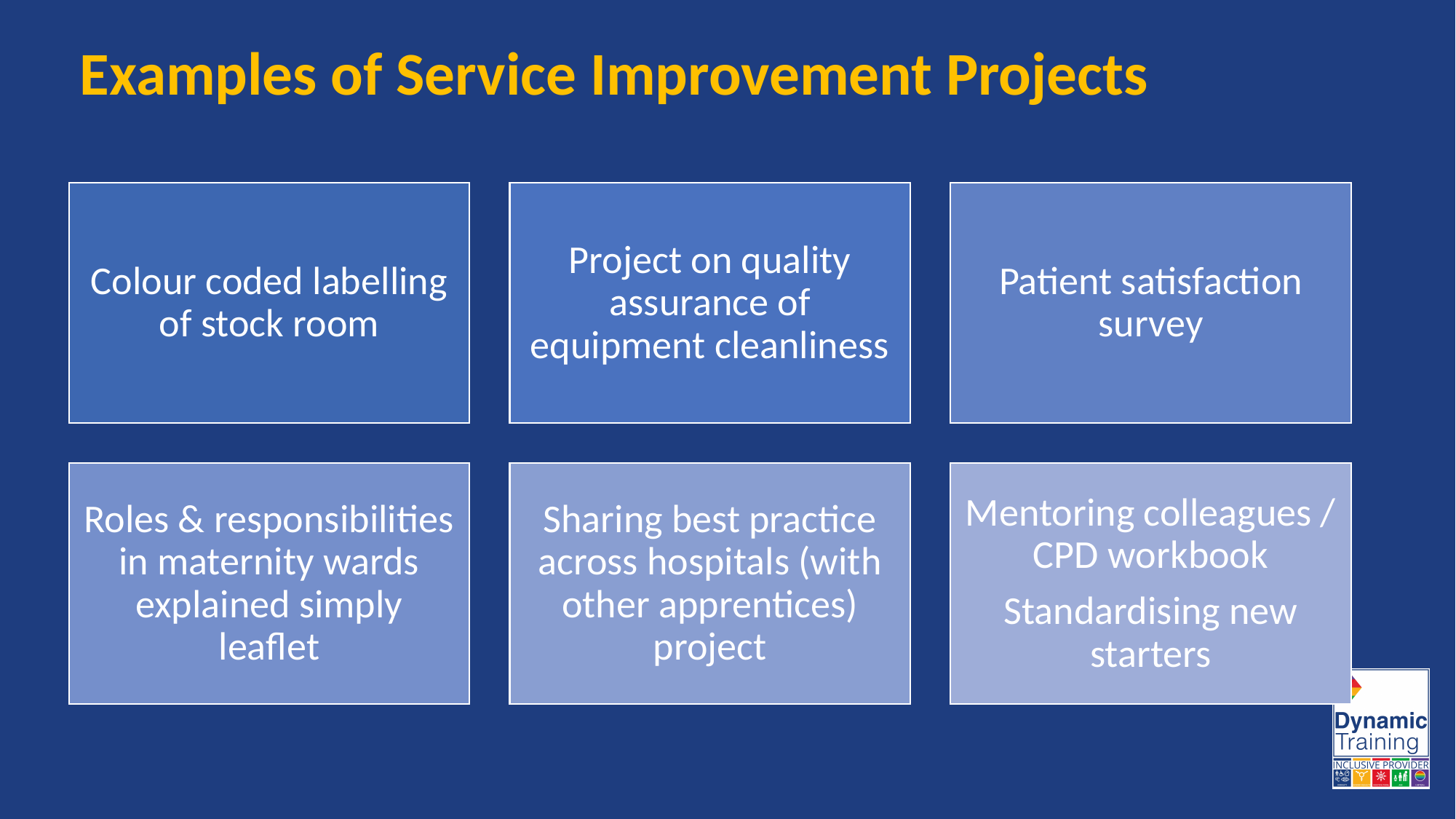

# Examples of Service Improvement Projects
Colour coded labelling of stock room
Project on quality assurance of equipment cleanliness
Patient satisfaction survey
Roles & responsibilities in maternity wards explained simply leaflet
Sharing best practice across hospitals (with other apprentices) project
Mentoring colleagues / CPD workbook
Standardising new starters